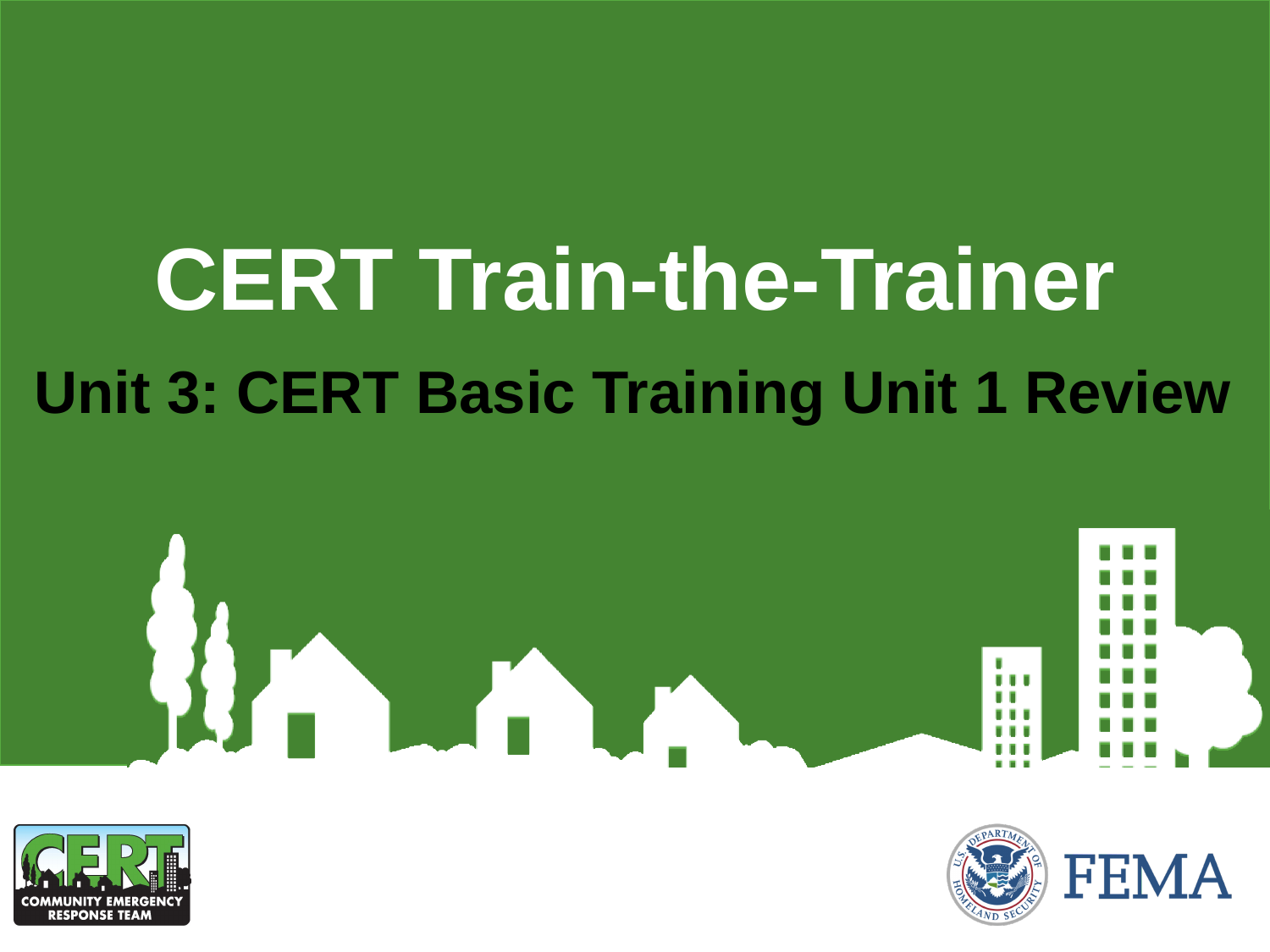

CERT Train-the-Trainer
# Unit 3: CERT Basic Training Unit 1 Review